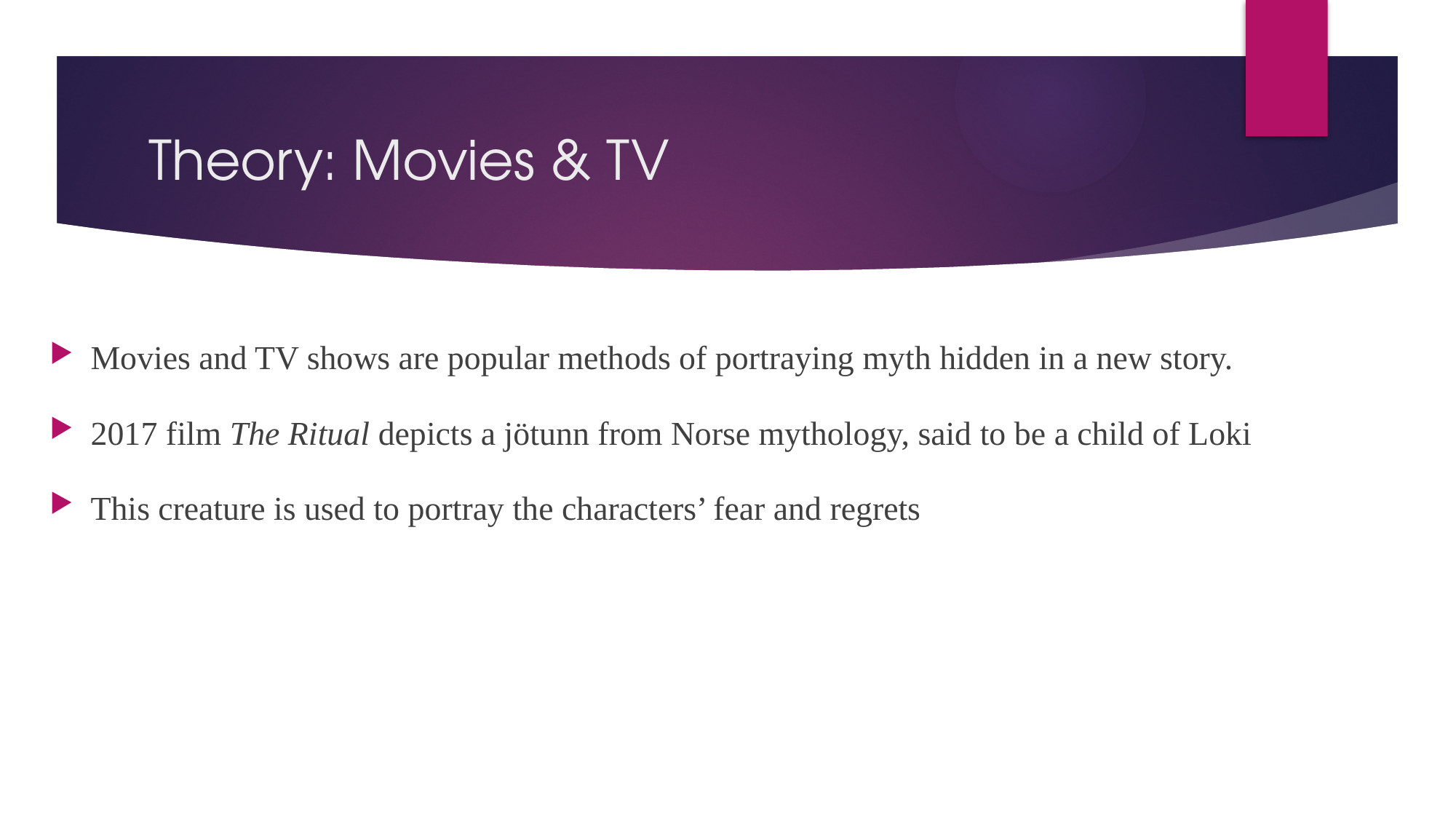

# Theory: Movies & TV
Movies and TV shows are popular methods of portraying myth hidden in a new story.
2017 film The Ritual depicts a jötunn from Norse mythology, said to be a child of Loki
This creature is used to portray the characters’ fear and regrets